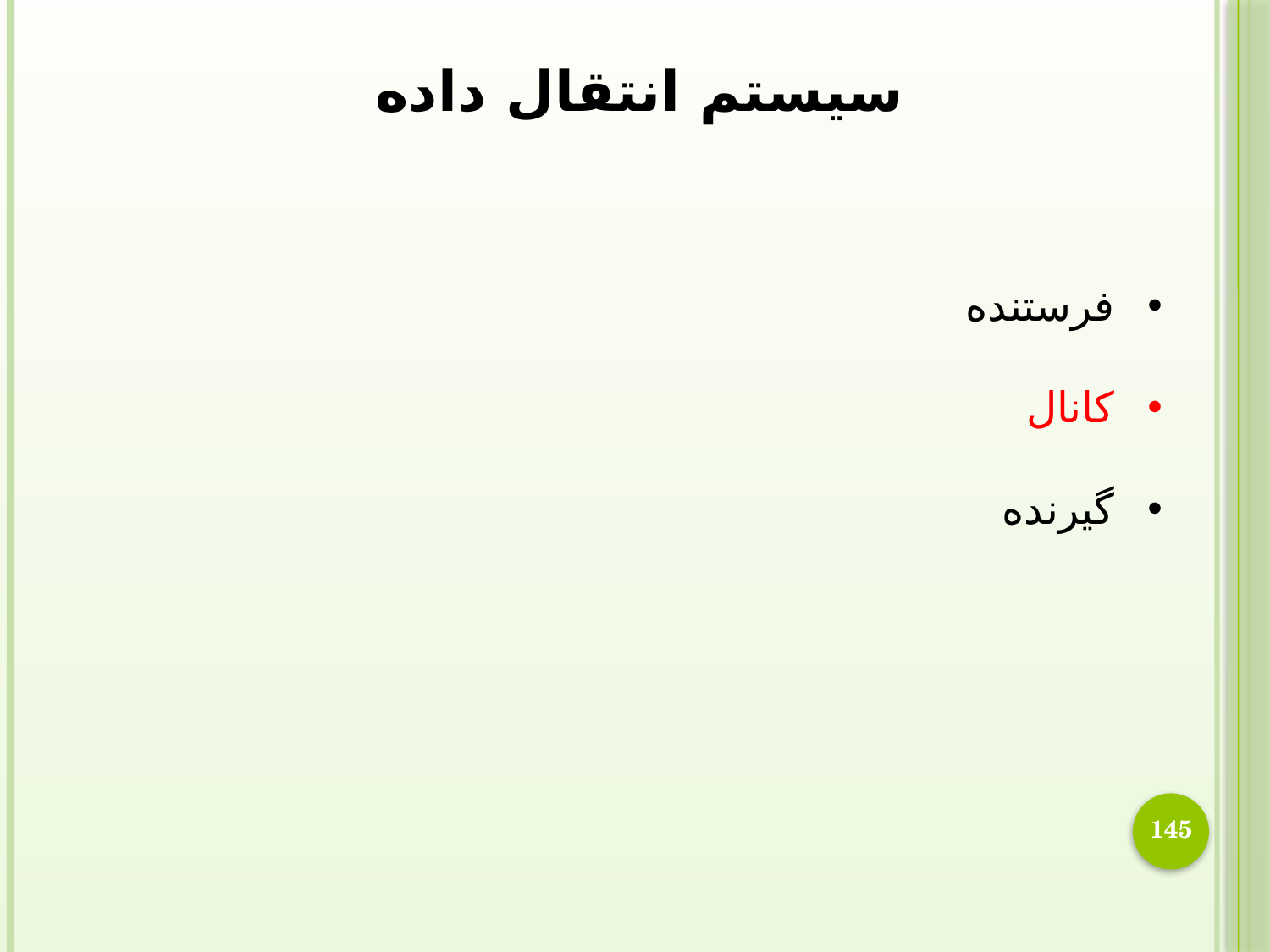

سیستم انتقال داده
فرستنده
کانال
گیرنده
145